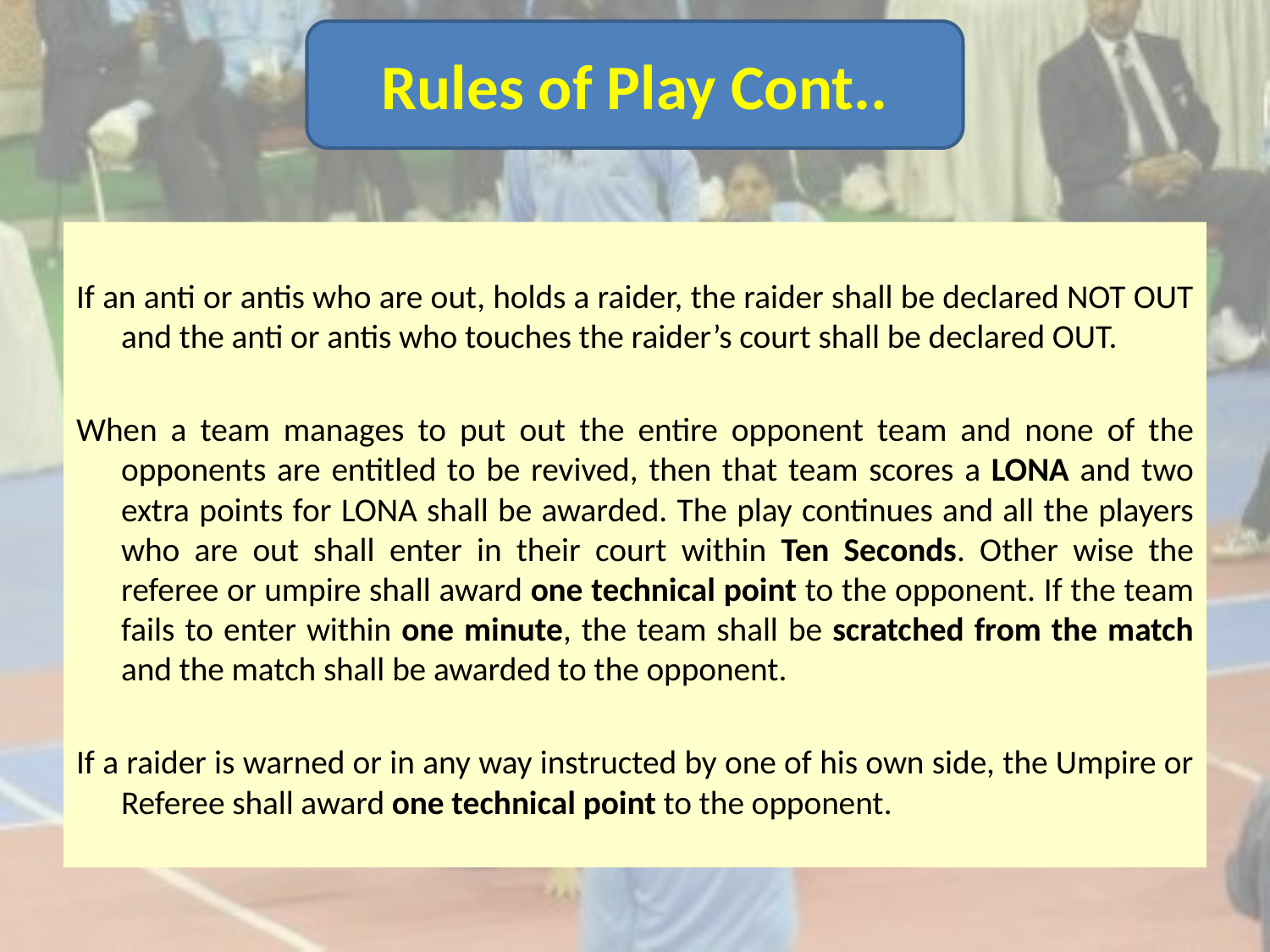

Rules of Play Cont..

If an anti or antis who are out, holds a raider, the raider shall be declared NOT OUT and the anti or antis who touches the raider’s court shall be declared OUT.

When a team manages to put out the entire opponent team and none of the opponents are entitled to be revived, then that team scores a LONA and two extra points for LONA shall be awarded. The play continues and all the players who are out shall enter in their court within Ten Seconds. Other wise the referee or umpire shall award one technical point to the opponent. If the team fails to enter within one minute, the team shall be scratched from the match and the match shall be awarded to the opponent.

If a raider is warned or in any way instructed by one of his own side, the Umpire or Referee shall award one technical point to the opponent.